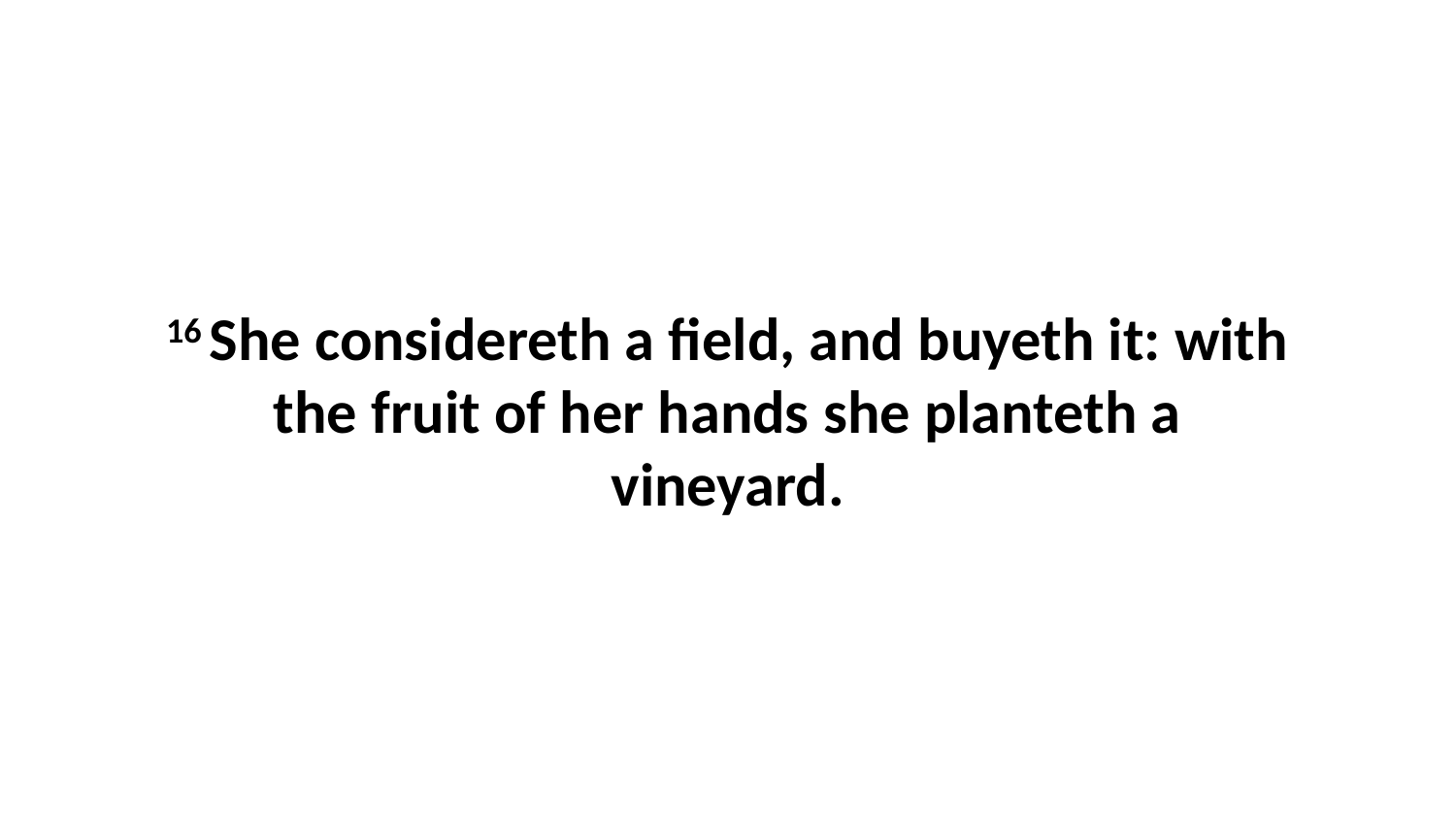

16 She considereth a field, and buyeth it: with the fruit of her hands she planteth a vineyard.